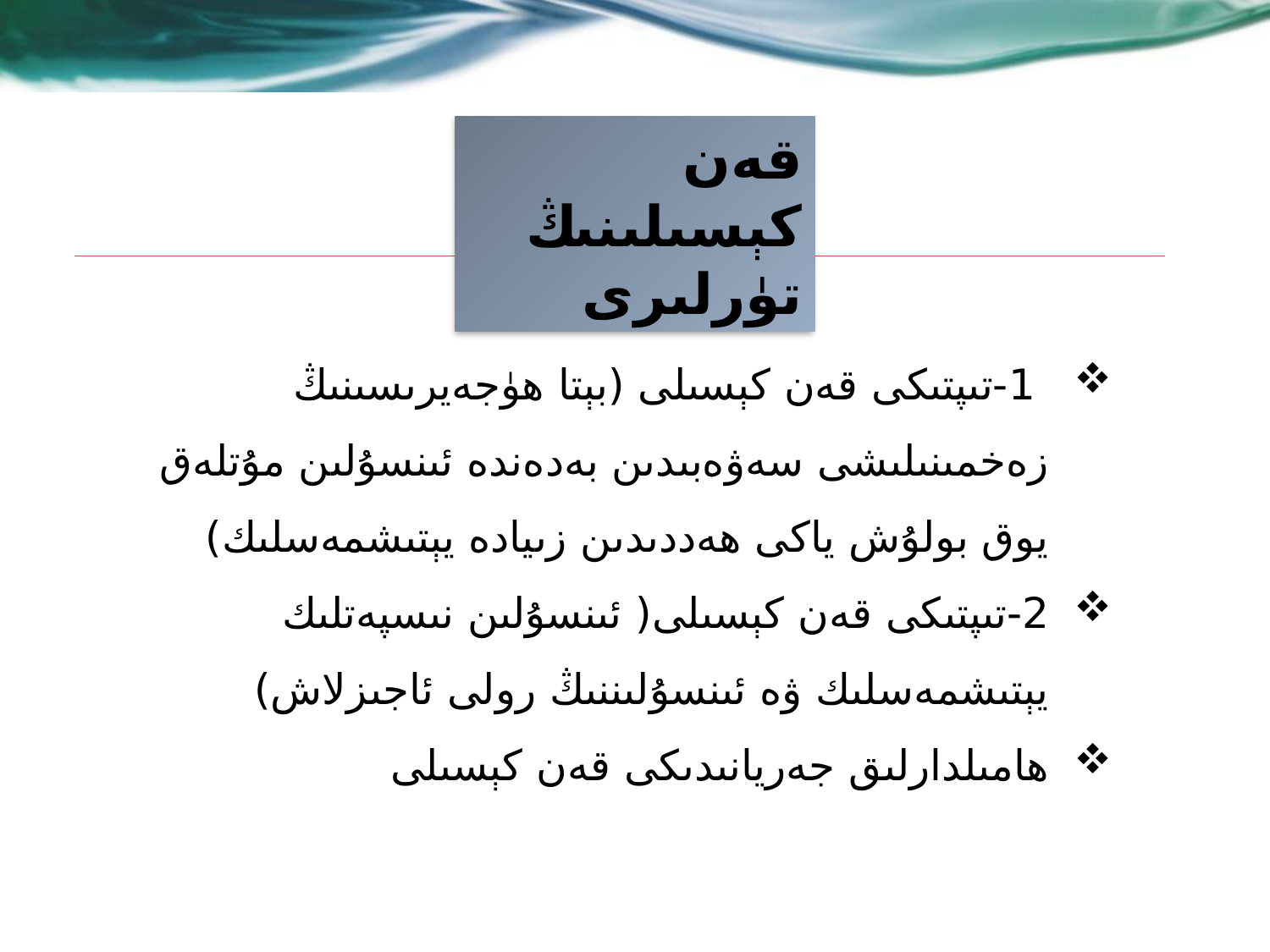

قەن كېسىلىنىڭ تۈرلىرى
 1-تىپتىكى قەن كېسىلى (بېتا ھۈجەيرىسىنىڭ زەخمىنىلىشى سەۋەبىدىن بەدەندە ئىنسۇلىن مۇتلەق يوق بولۇش ياكى ھەددىدىن زىيادە يېتىشمەسلىك)
2-تىپتىكى قەن كېسىلى( ئىنسۇلىن نىسپەتلىك يېتىشمەسلىك ۋە ئىنسۇلىننىڭ رولى ئاجىزلاش)
ھامىلدارلىق جەريانىدىكى قەن كېسىلى